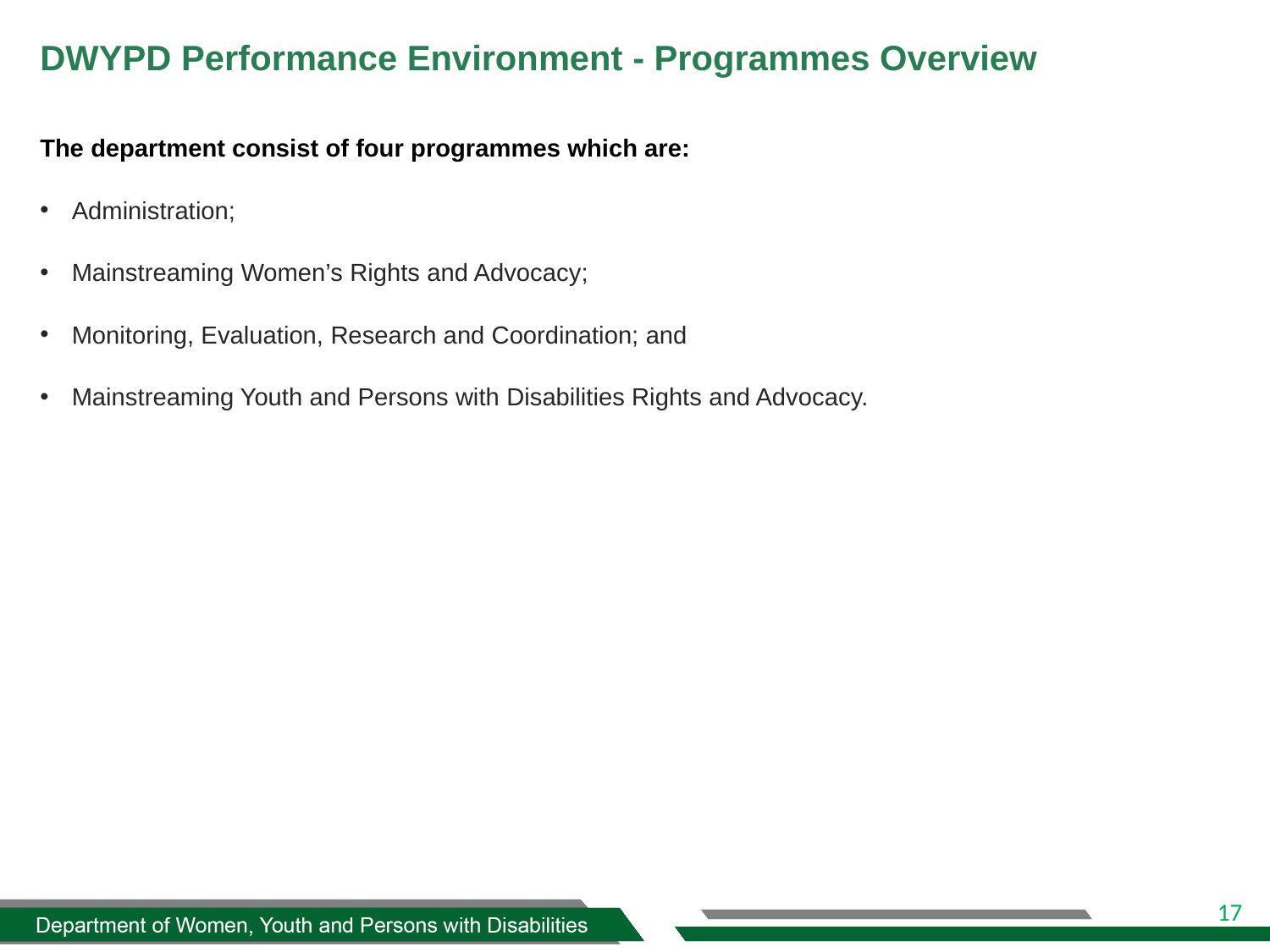

# DWYPD Performance Environment - Programmes Overview
The department consist of four programmes which are:
Administration;
Mainstreaming Women’s Rights and Advocacy;
Monitoring, Evaluation, Research and Coordination; and
Mainstreaming Youth and Persons with Disabilities Rights and Advocacy.